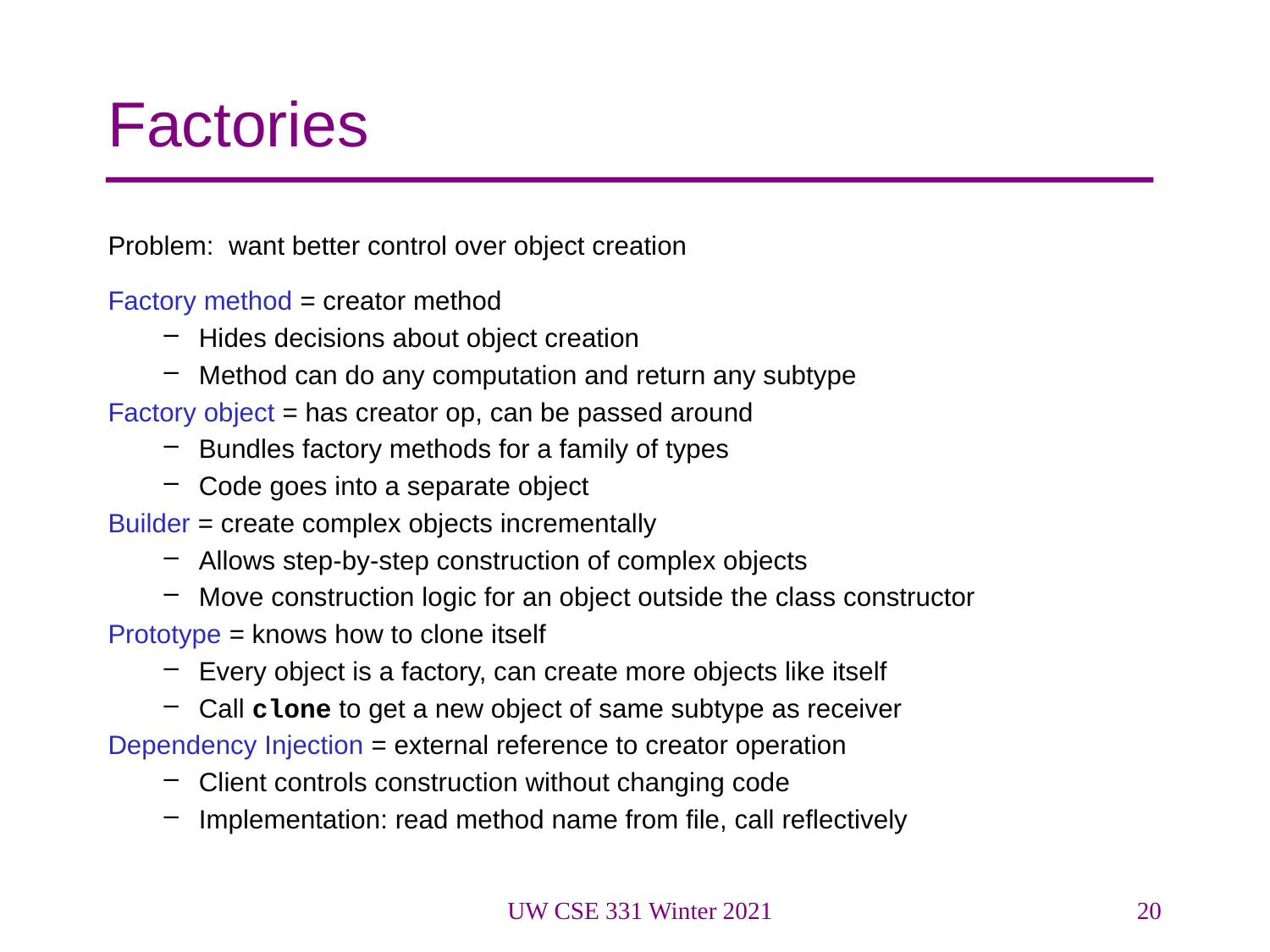

# Factories
Problem:  want better control over object creation

Factory method = creator method
Hides decisions about object creation
Method can do any computation and return any subtype
Factory object = has creator op, can be passed around
Bundles factory methods for a family of types
Code goes into a separate object
Builder = create complex objects incrementally
Allows step-by-step construction of complex objects
Move construction logic for an object outside the class constructor
Prototype = knows how to clone itself
Every object is a factory, can create more objects like itself
Call clone to get a new object of same subtype as receiver
Dependency Injection = external reference to creator operation
Client controls construction without changing code
Implementation: read method name from file, call reflectively
UW CSE 331 Winter 2021
20